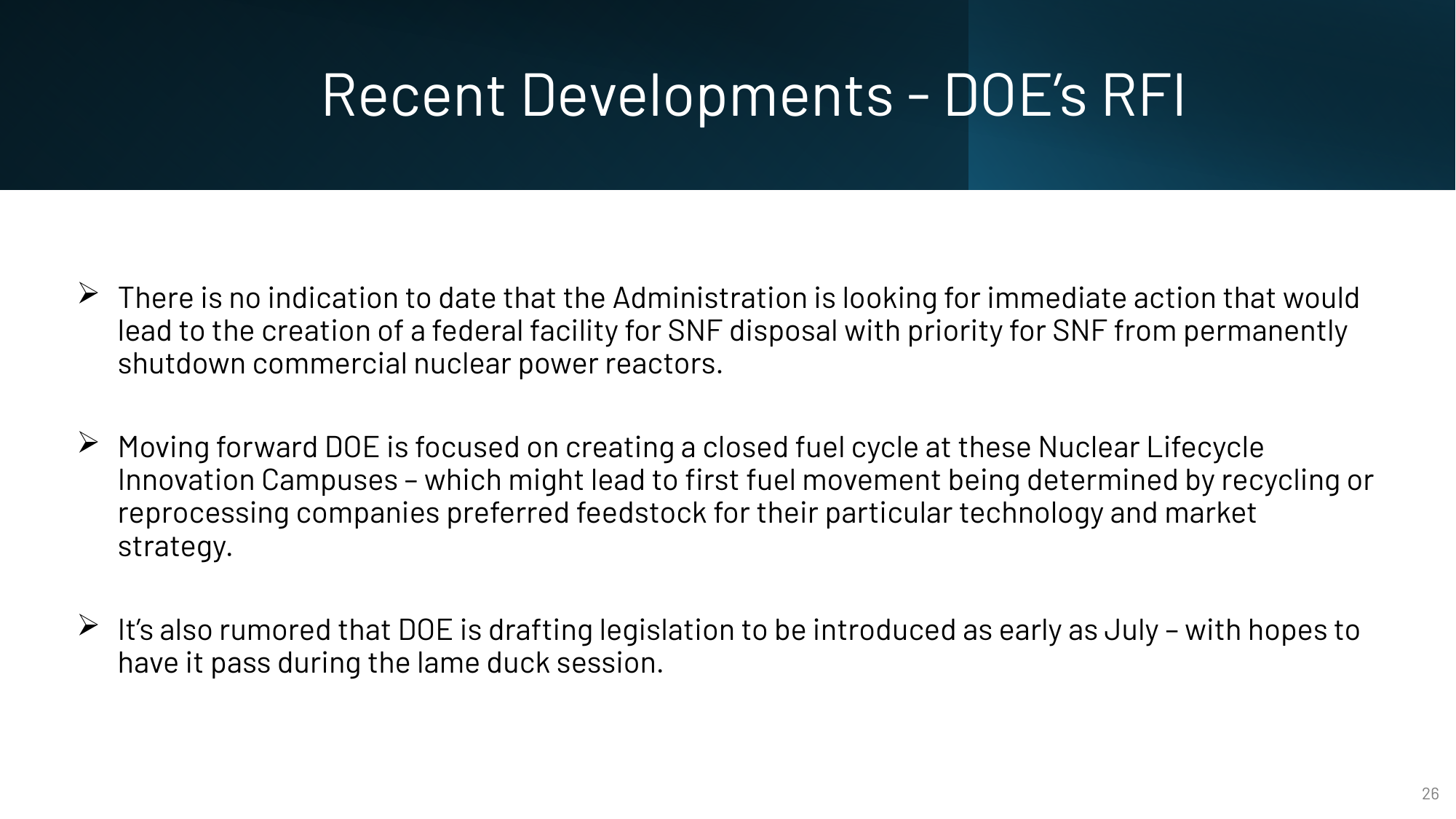

# Recent Developments - DOE’s RFI
There is no indication to date that the Administration is looking for immediate action that would lead to the creation of a federal facility for SNF disposal with priority for SNF from permanently shutdown commercial nuclear power reactors.

Moving forward DOE is focused on creating a closed fuel cycle at these Nuclear Lifecycle Innovation Campuses – which might lead to first fuel movement being determined by recycling or reprocessing companies preferred feedstock for their particular technology and market strategy.

It’s also rumored that DOE is drafting legislation to be introduced as early as July – with hopes to have it pass during the lame duck session.
26